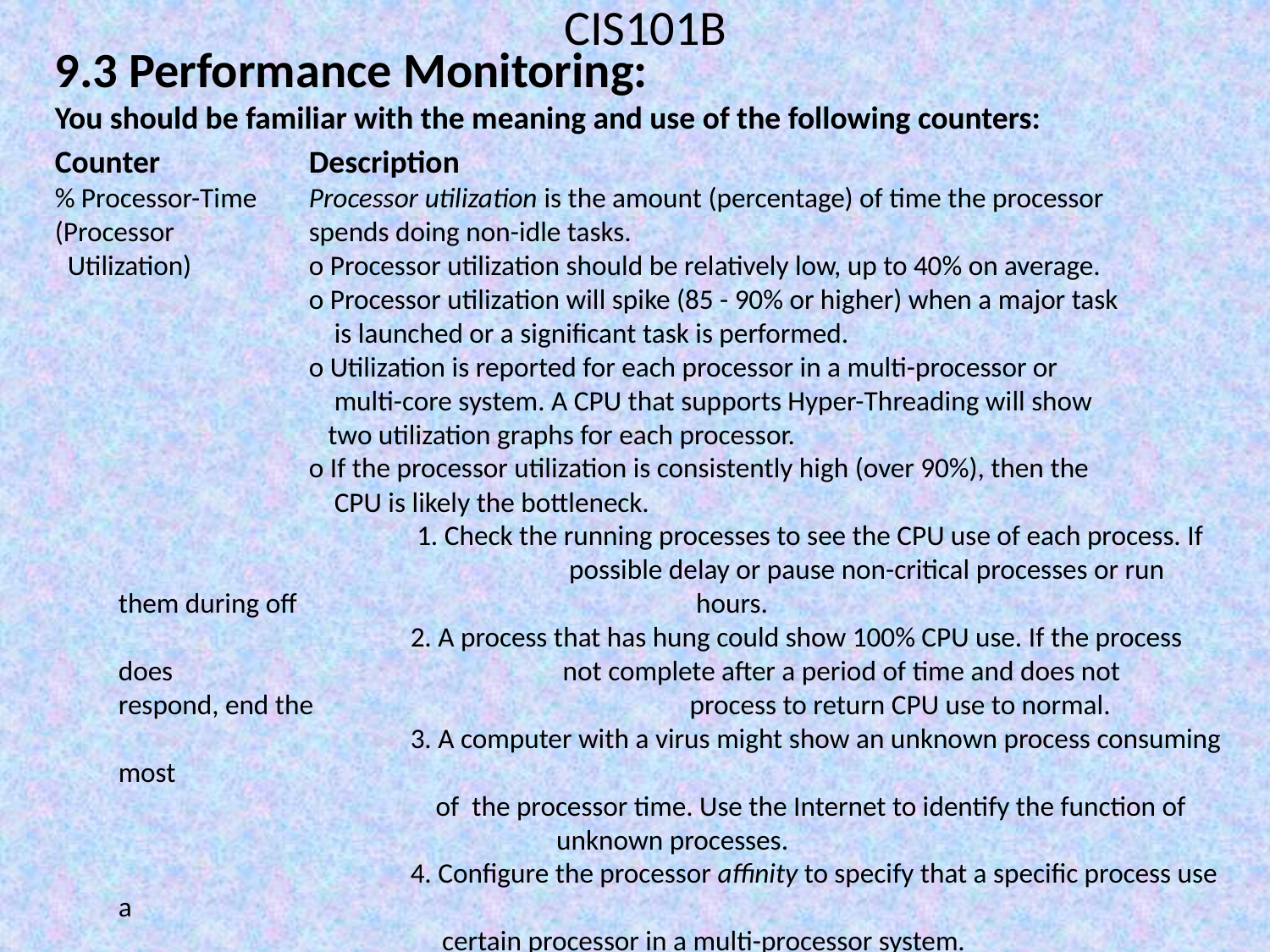

CIS101B
9.3 Performance Monitoring:
You should be familiar with the meaning and use of the following counters:

Counter		Description
% Processor-Time	Processor utilization is the amount (percentage) of time the processor (Processor		spends doing non-idle tasks.
  Utilization)	o Processor utilization should be relatively low, up to 40% on average.
		o Processor utilization will spike (85 - 90% or higher) when a major task 		    	    is launched or a significant task is performed.
		o Utilization is reported for each processor in a multi-processor or 			  	    multi-core system. A CPU that supports Hyper-Threading will show 			   two utilization graphs for each processor.
		o If the processor utilization is consistently high (over 90%), then the 			    CPU is likely the bottleneck.
		       1. Check the running processes to see the CPU use of each process. If 			           possible delay or pause non-critical processes or run them during off 			           hours.
		      2. A process that has hung could show 100% CPU use. If the process does 			          not complete after a period of time and does not respond, end the 			          process to return CPU use to normal.
		      3. A computer with a virus might show an unknown process consuming most
		          of  the processor time. Use the Internet to identify the function of 			         unknown processes.
		      4. Configure the processor affinity to specify that a specific process use a
		           certain processor in a multi-processor system.
		      5. Upgrade to a faster CPU or add more cores to the system.